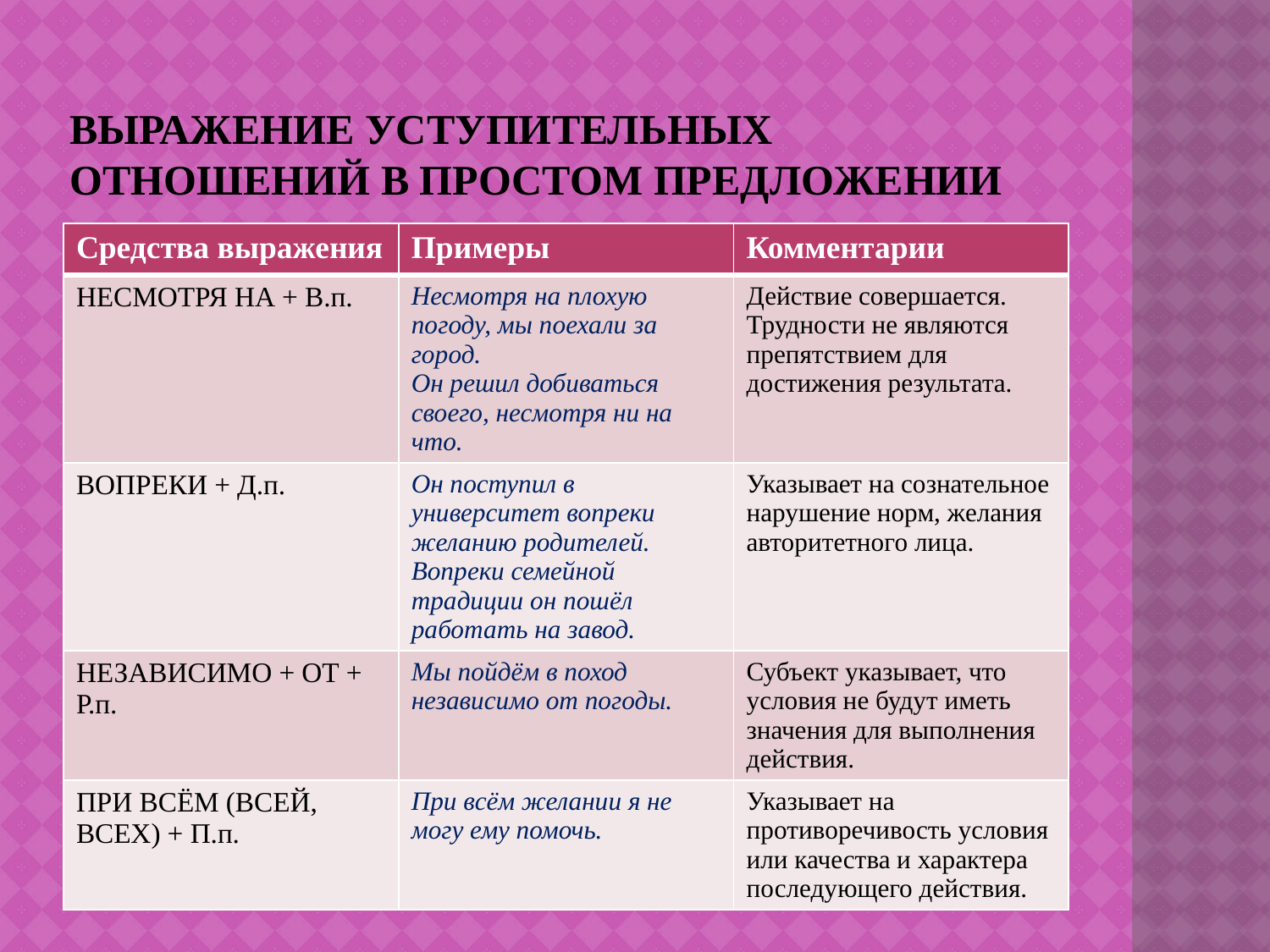

# Выражение уступительных отношений в простом предложении
| Средства выражения | Примеры | Комментарии |
| --- | --- | --- |
| НЕСМОТРЯ НА + В.п. | Несмотря на плохую погоду, мы поехали за город. Он решил добиваться своего, несмотря ни на что. | Действие совершается. Трудности не являются препятствием для достижения результата. |
| ВОПРЕКИ + Д.п. | Он поступил в университет вопреки желанию родителей. Вопреки семейной традиции он пошёл работать на завод. | Указывает на сознательное нарушение норм, желания авторитетного лица. |
| НЕЗАВИСИМО + ОТ + Р.п. | Мы пойдём в поход независимо от погоды. | Субъект указывает, что условия не будут иметь значения для выполнения действия. |
| ПРИ ВСЁМ (ВСЕЙ, ВСЕХ) + П.п. | При всём желании я не могу ему помочь. | Указывает на противоречивость условия или качества и характера последующего действия. |